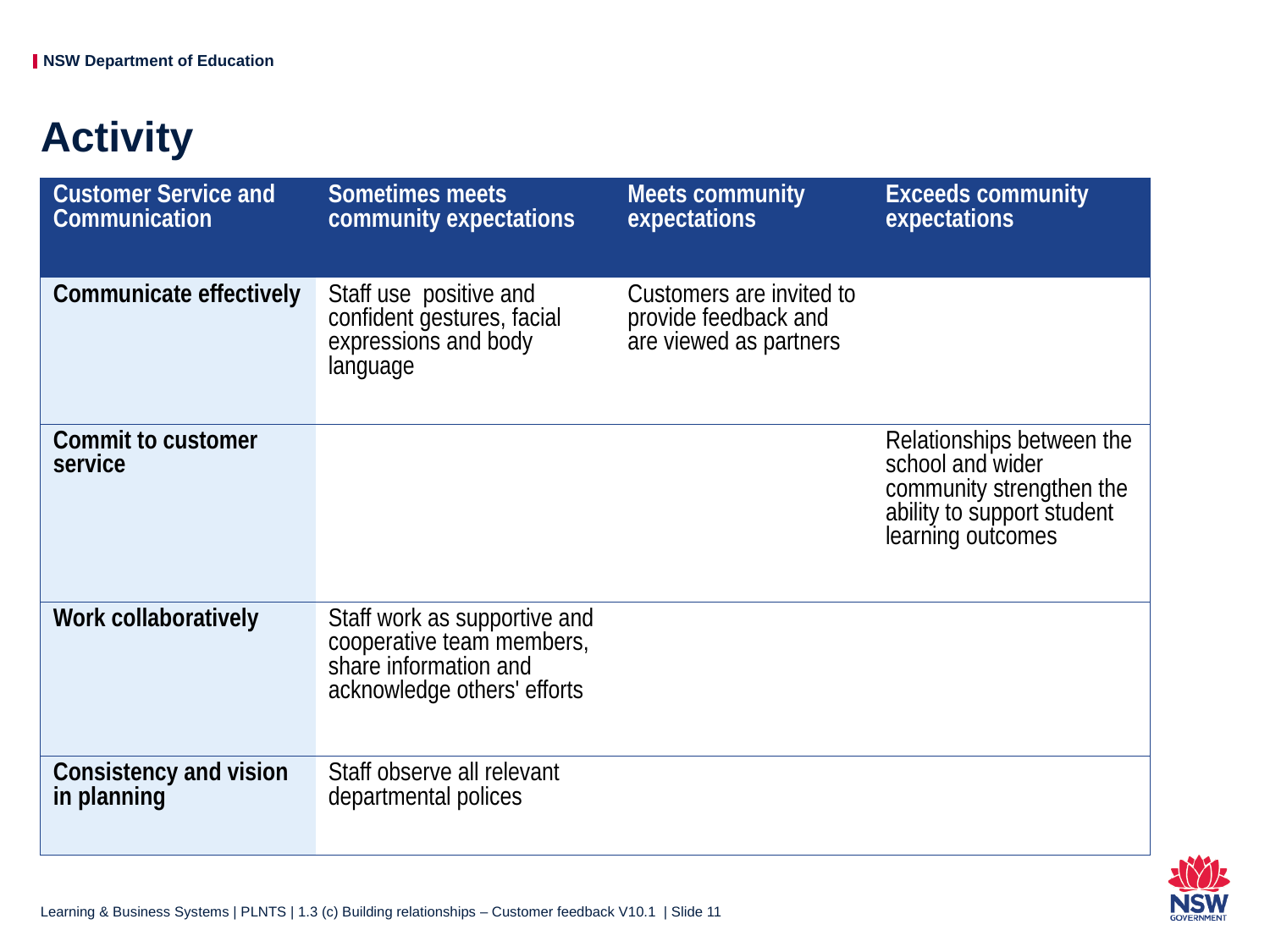

# Activity
| Customer Service and Communication | Sometimes meets community expectations | Meets community expectations | Exceeds community expectations |
| --- | --- | --- | --- |
| Communicate effectively | Staff use positive and confident gestures, facial expressions and body language | Customers are invited to provide feedback and are viewed as partners |  |
| Commit to customer service |  |  | Relationships between the school and wider community strengthen the ability to support student learning outcomes |
| Work collaboratively | Staff work as supportive and cooperative team members, share information and acknowledge others' efforts |  |  |
| Consistency and vision in planning | Staff observe all relevant departmental polices |  |  |
Learning & Business Systems | PLNTS | 1.3 (c) Building relationships – Customer feedback V10.1  | Slide 11